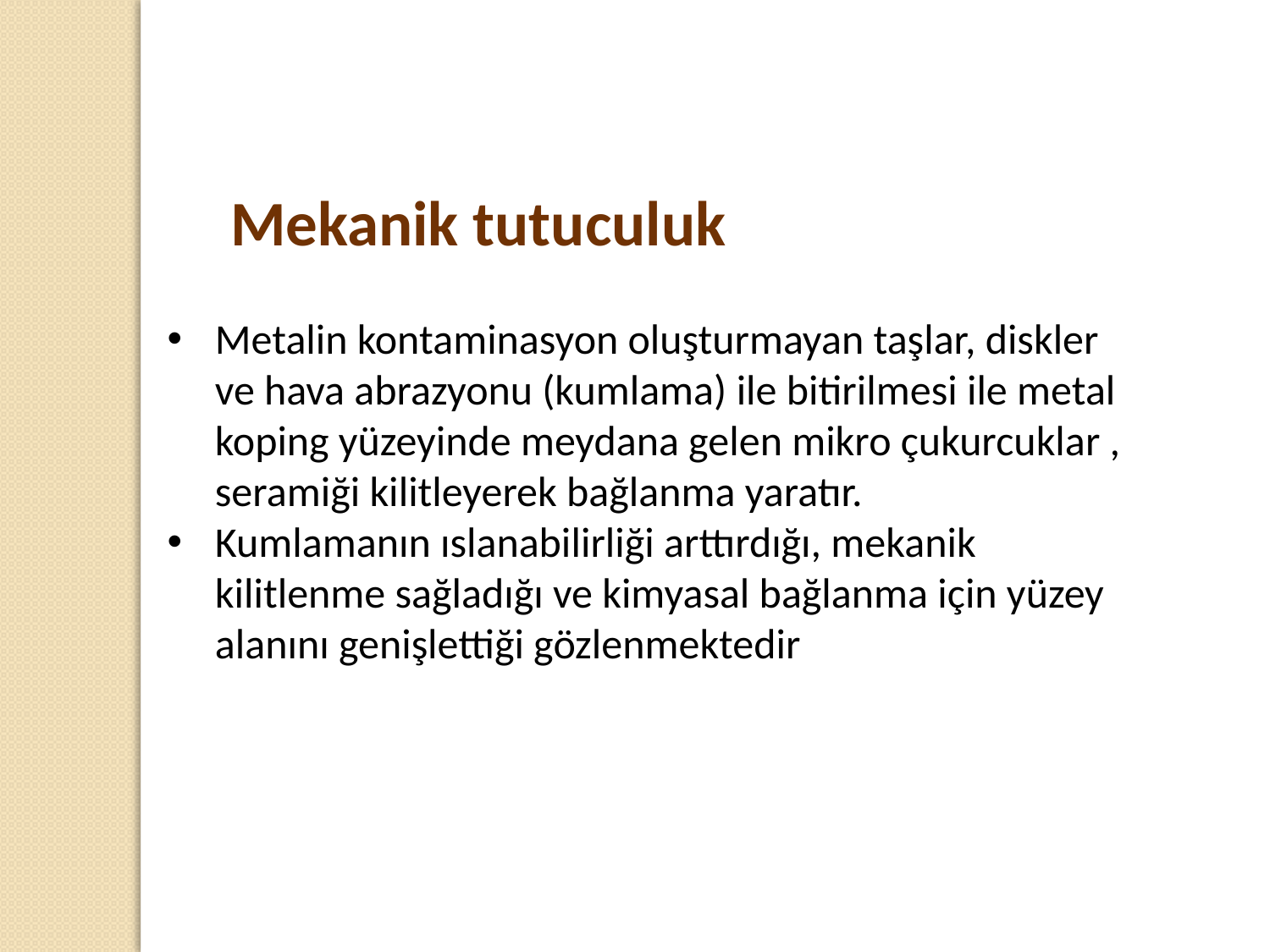

Mekanik tutuculuk
Metalin kontaminasyon oluşturmayan taşlar, diskler ve hava abrazyonu (kumlama) ile bitirilmesi ile metal koping yüzeyinde meydana gelen mikro çukurcuklar , seramiği kilitleyerek bağlanma yaratır.
Kumlamanın ıslanabilirliği arttırdığı, mekanik kilitlenme sağladığı ve kimyasal bağlanma için yüzey alanını genişlettiği gözlenmektedir